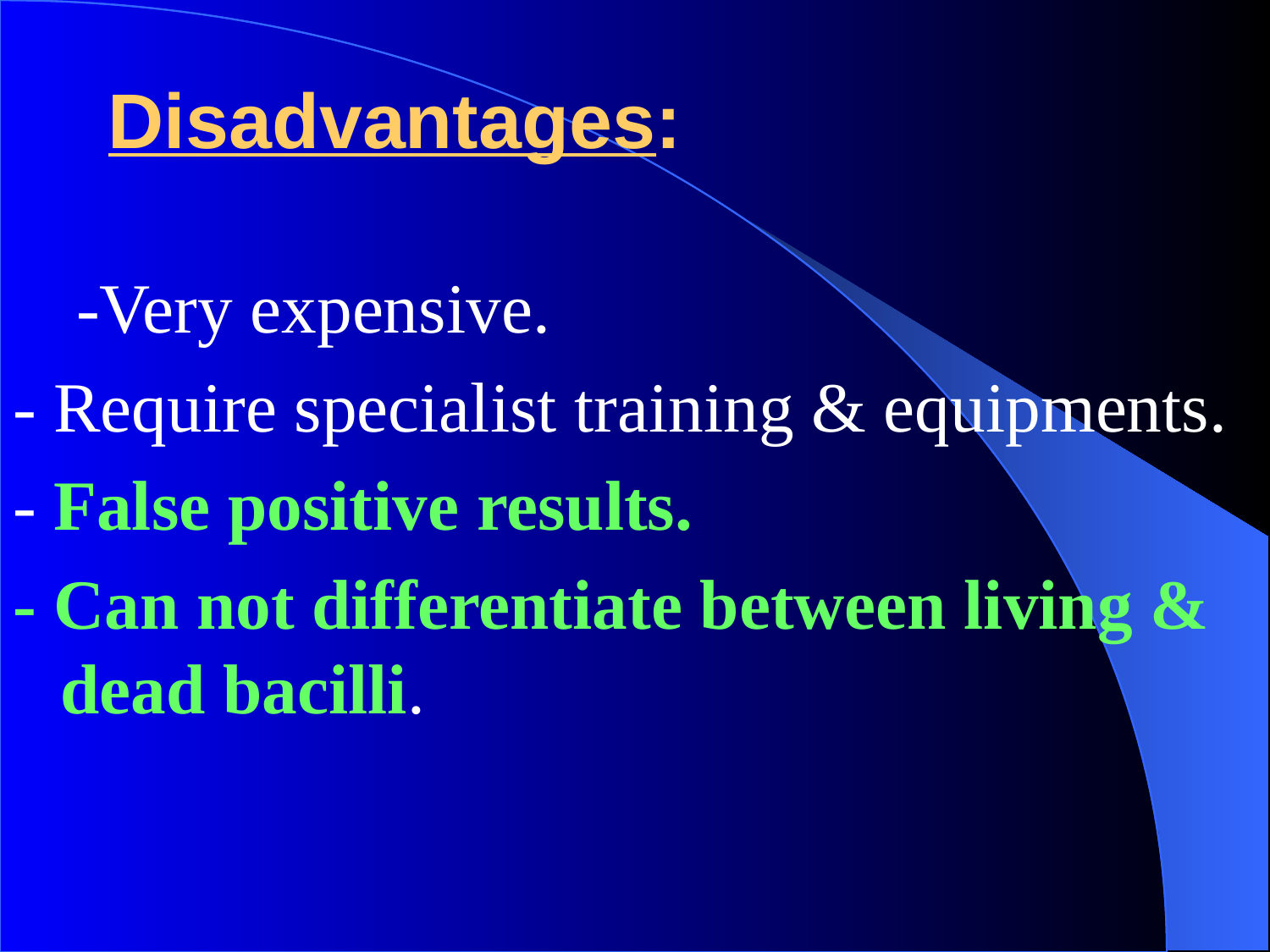

# Disadvantages:
-Very expensive.
- Require specialist training & equipments.
- False positive results.
- Can not differentiate between living & dead bacilli.